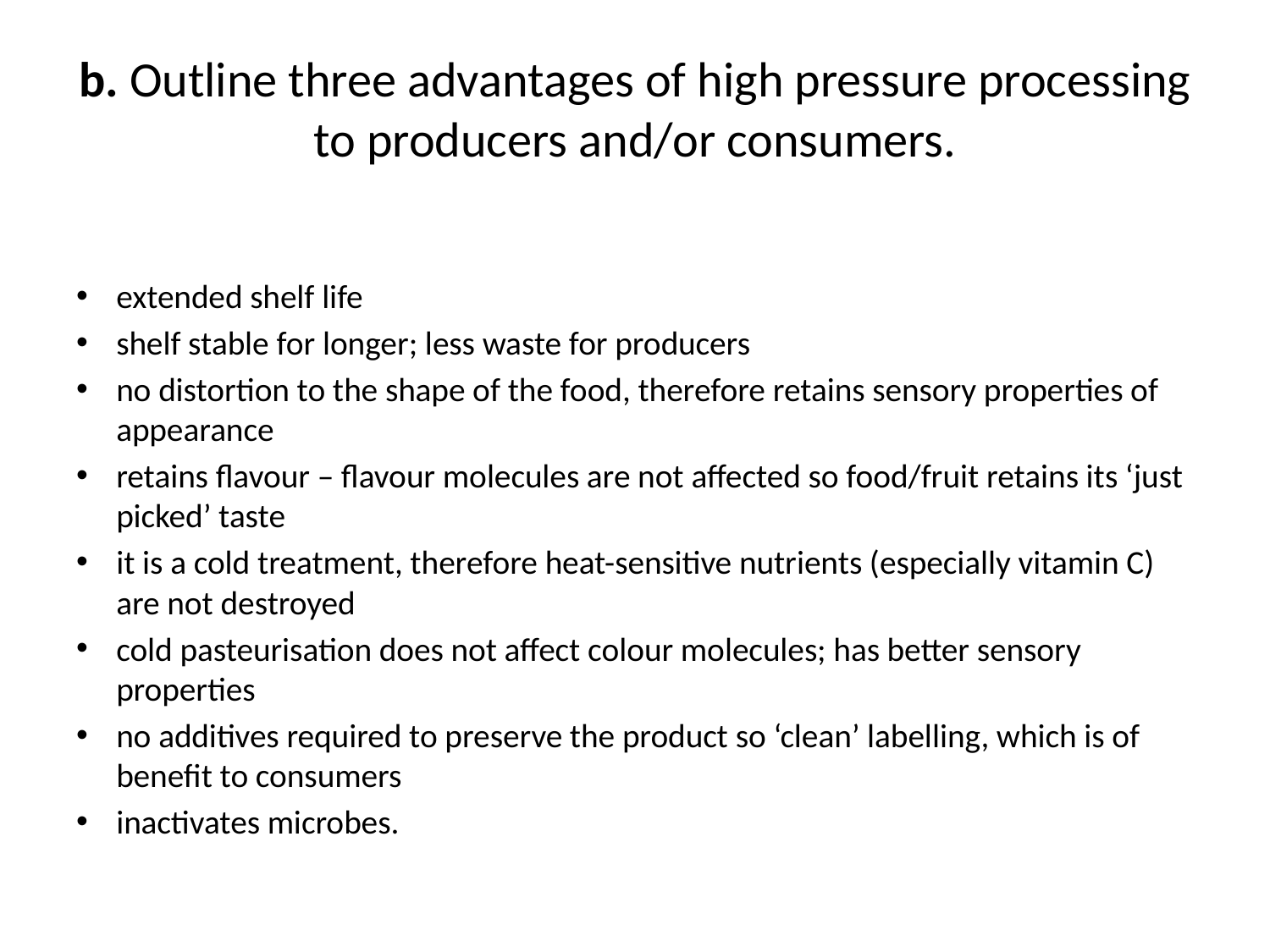

# b. Outline three advantages of high pressure processing to producers and/or consumers.

extended shelf life
shelf stable for longer; less waste for producers
no distortion to the shape of the food, therefore retains sensory properties of appearance
retains flavour – flavour molecules are not affected so food/fruit retains its ‘just picked’ taste
it is a cold treatment, therefore heat-sensitive nutrients (especially vitamin C) are not destroyed
cold pasteurisation does not affect colour molecules; has better sensory properties
no additives required to preserve the product so ‘clean’ labelling, which is of benefit to consumers
inactivates microbes.